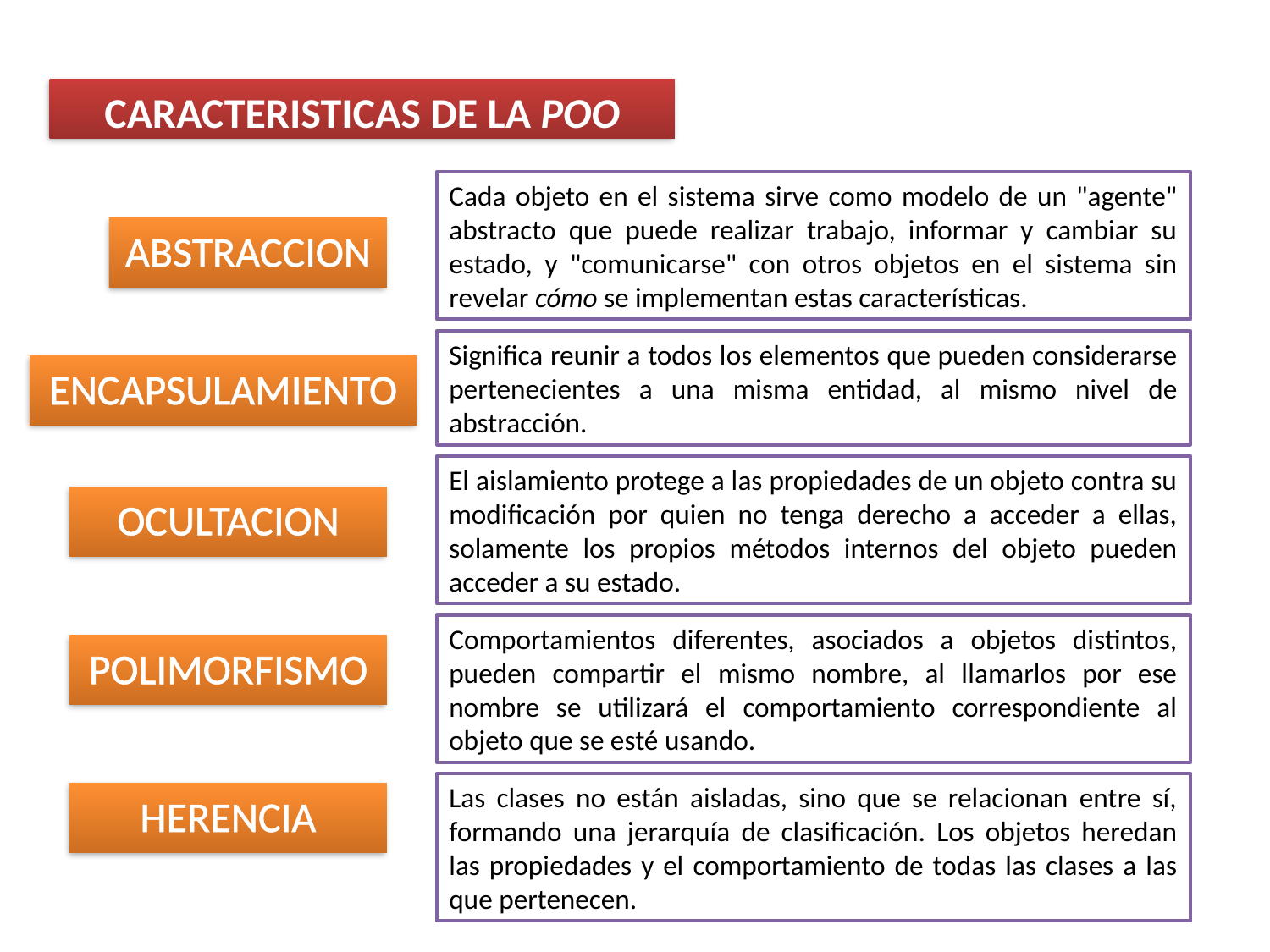

CARACTERISTICAS DE LA POO
Cada objeto en el sistema sirve como modelo de un "agente" abstracto que puede realizar trabajo, informar y cambiar su estado, y "comunicarse" con otros objetos en el sistema sin revelar cómo se implementan estas características.
ABSTRACCION
Significa reunir a todos los elementos que pueden considerarse pertenecientes a una misma entidad, al mismo nivel de abstracción.
ENCAPSULAMIENTO
El aislamiento protege a las propiedades de un objeto contra su modificación por quien no tenga derecho a acceder a ellas, solamente los propios métodos internos del objeto pueden acceder a su estado.
OCULTACION
Comportamientos diferentes, asociados a objetos distintos, pueden compartir el mismo nombre, al llamarlos por ese nombre se utilizará el comportamiento correspondiente al objeto que se esté usando.
POLIMORFISMO
Las clases no están aisladas, sino que se relacionan entre sí, formando una jerarquía de clasificación. Los objetos heredan las propiedades y el comportamiento de todas las clases a las que pertenecen.
HERENCIA